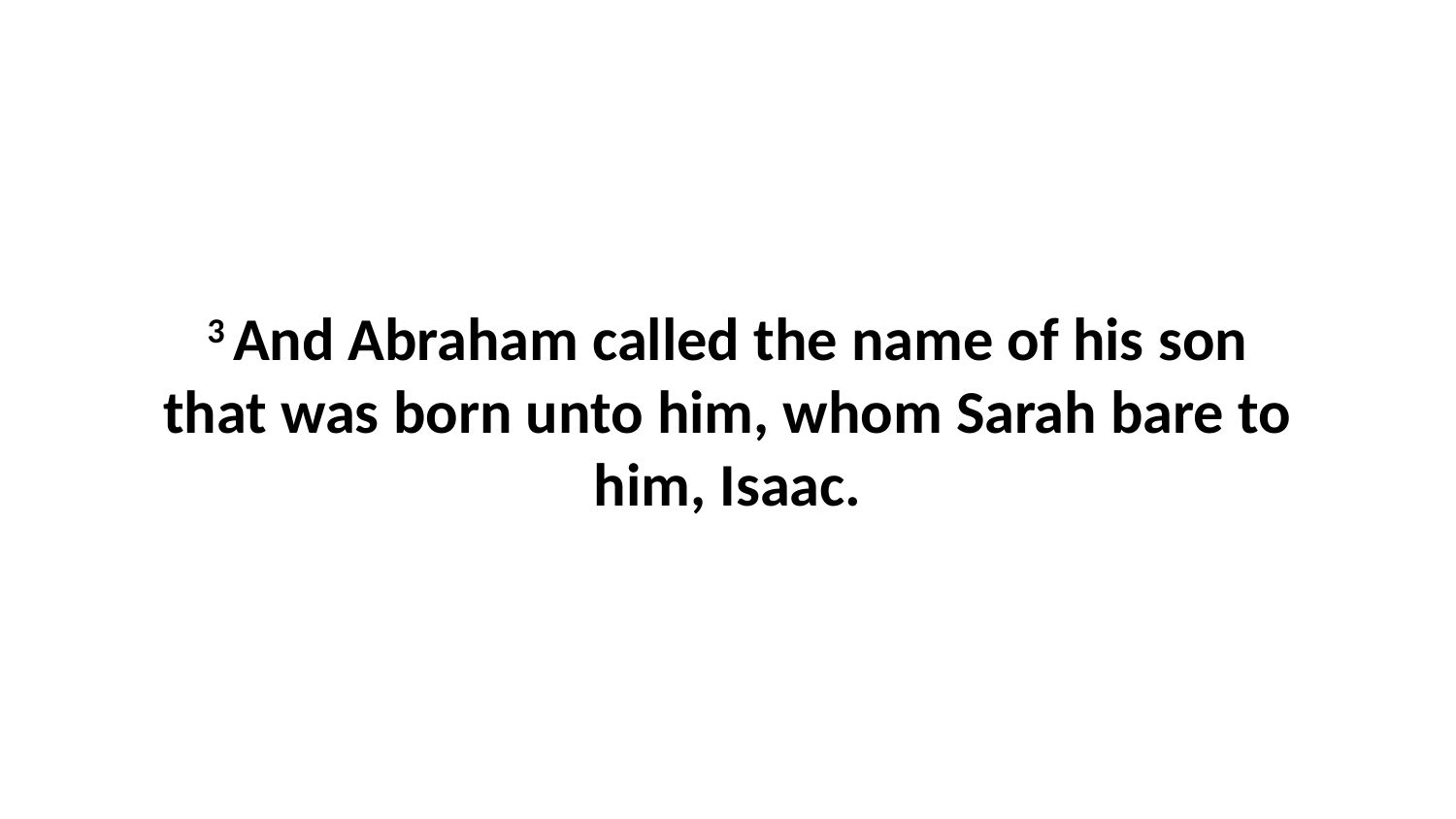

3 And Abraham called the name of his son that was born unto him, whom Sarah bare to him, Isaac.